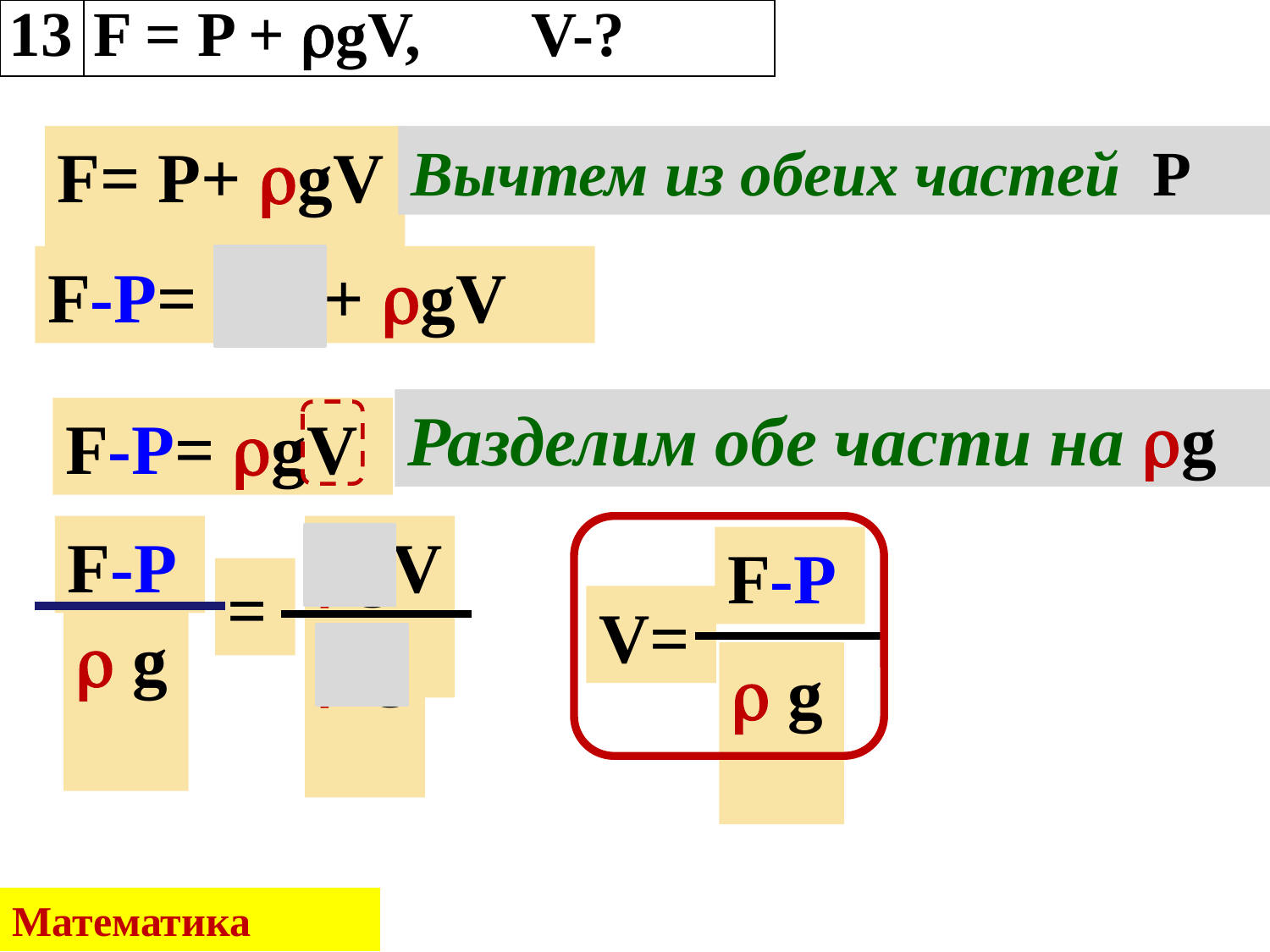

| 13 | F = P + ρgV, V-? |
| --- | --- |
F= Р+ ρgV
Вычтем из обеих частей  Р
F-P= Р-P+ ρgV

Разделим обе части на ρg
F-P= ρgV

F-P
ρgV

F-P
=
V=
ρ g
ρ g

ρ g
Математика